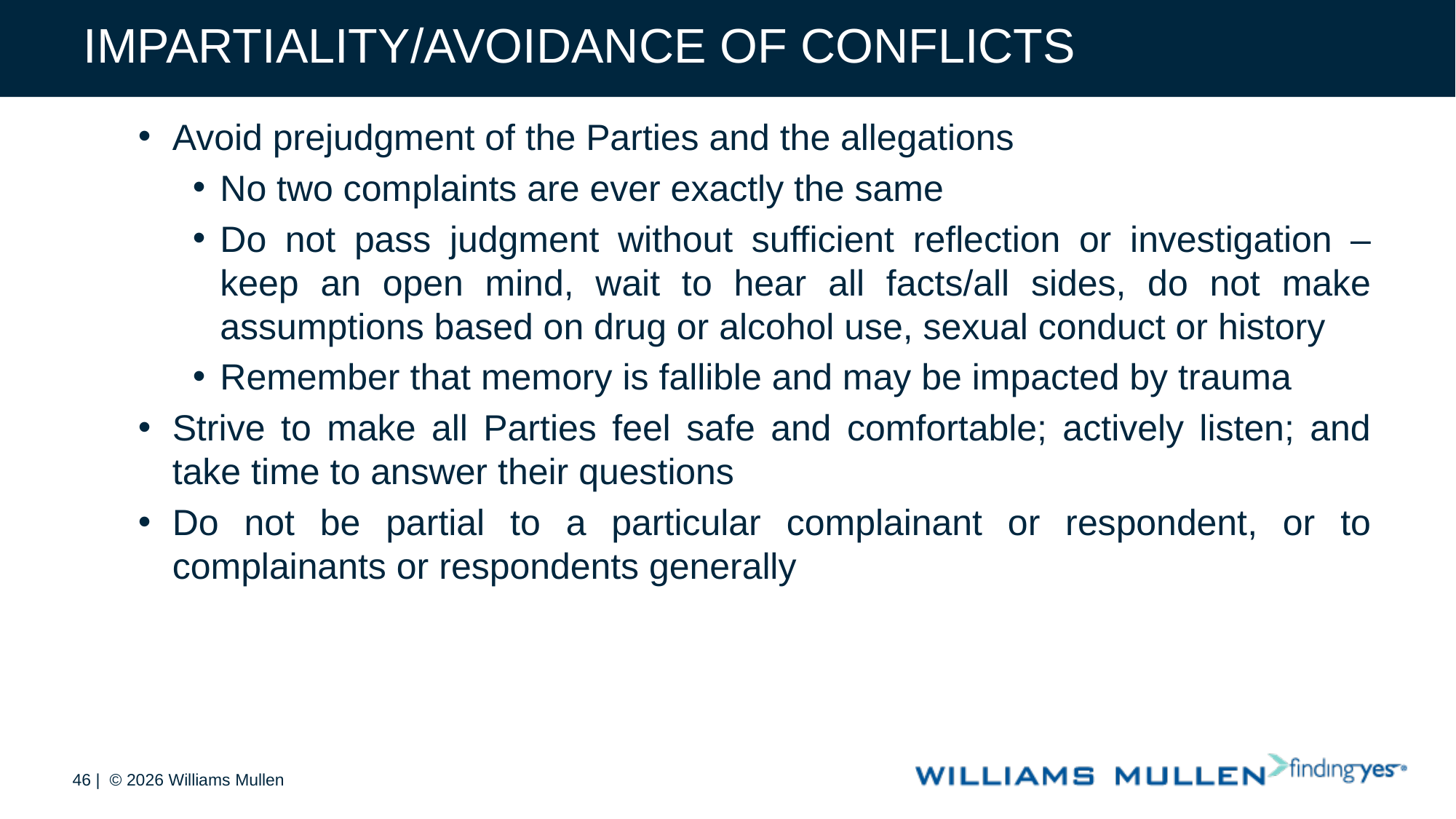

# IMPARTIALITY/AVOIDANCE OF CONFLICTS
Avoid prejudgment of the Parties and the allegations
No two complaints are ever exactly the same
Do not pass judgment without sufficient reflection or investigation – keep an open mind, wait to hear all facts/all sides, do not make assumptions based on drug or alcohol use, sexual conduct or history
Remember that memory is fallible and may be impacted by trauma
Strive to make all Parties feel safe and comfortable; actively listen; and take time to answer their questions
Do not be partial to a particular complainant or respondent, or to complainants or respondents generally